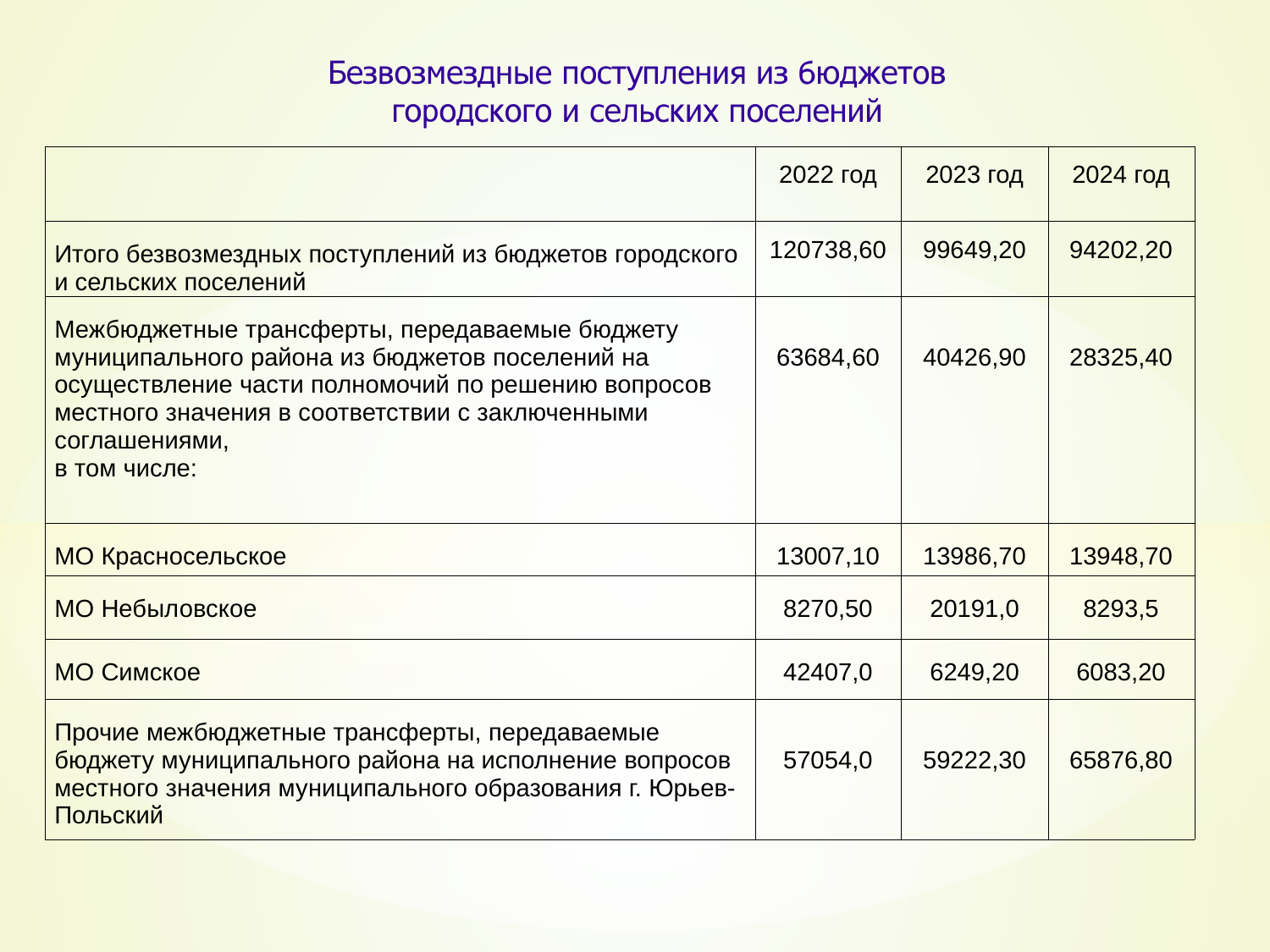

Безвозмездные поступления из бюджетов
 городского и сельских поселений
|  | 2022 год | 2023 год | 2024 год |
| --- | --- | --- | --- |
| Итого безвозмездных поступлений из бюджетов городского и сельских поселений | 120738,60 | 99649,20 | 94202,20 |
| Межбюджетные трансферты, передаваемые бюджету муниципального района из бюджетов поселений на осуществление части полномочий по решению вопросов местного значения в соответствии с заключенными соглашениями, в том числе: | 63684,60 | 40426,90 | 28325,40 |
| МО Красносельское | 13007,10 | 13986,70 | 13948,70 |
| МО Небыловское | 8270,50 | 20191,0 | 8293,5 |
| МО Симское | 42407,0 | 6249,20 | 6083,20 |
| Прочие межбюджетные трансферты, передаваемые бюджету муниципального района на исполнение вопросов местного значения муниципального образования г. Юрьев-Польский | 57054,0 | 59222,30 | 65876,80 |